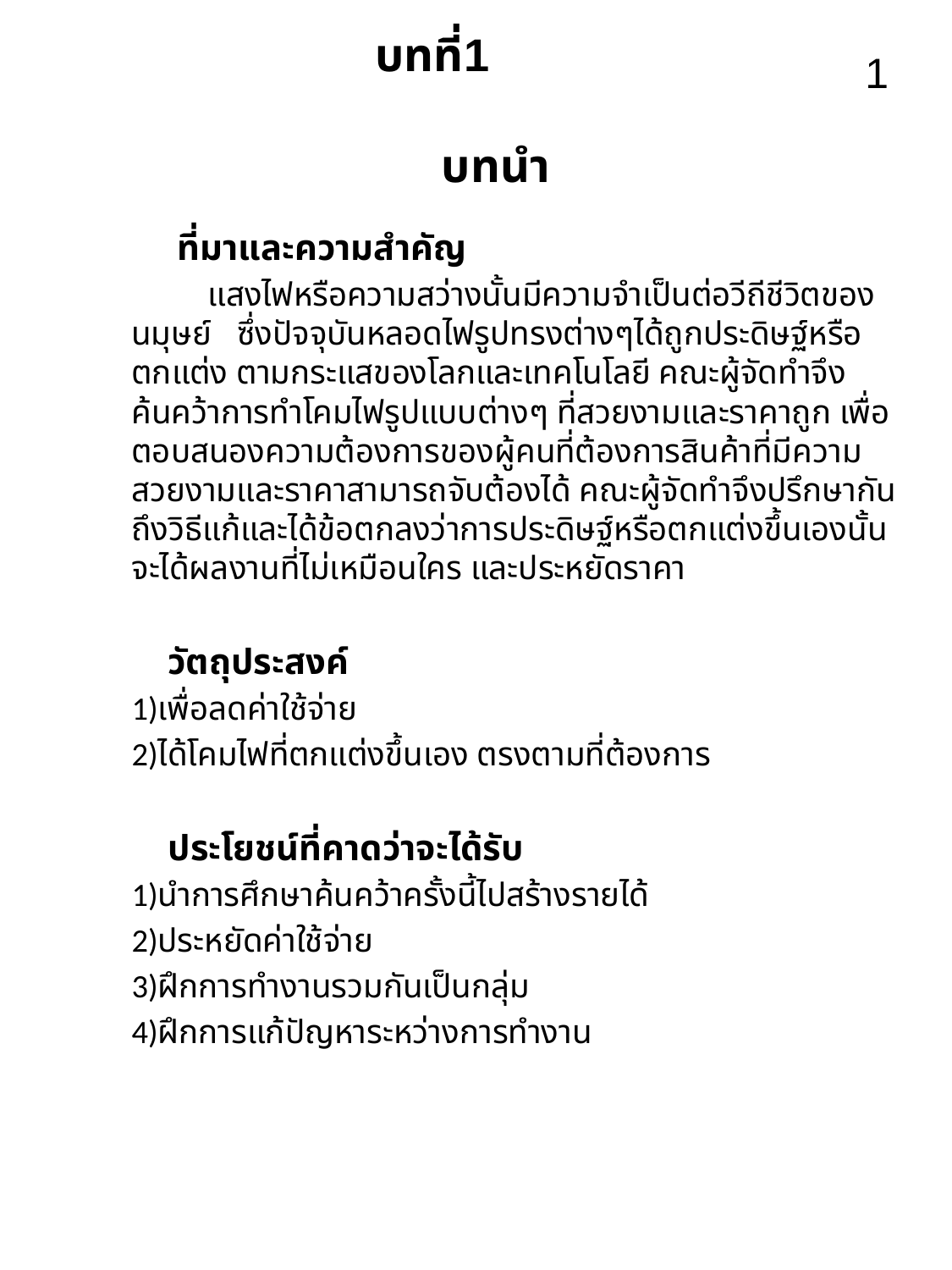

1
# บทที่1 บทนำ
     ที่มาและความสำคัญ
         แสงไฟหรือความสว่างนั้นมีความจำเป็นต่อวีถีชีวิตของนมุษย์   ซึ่งปัจจุบันหลอดไฟรูปทรงต่างๆได้ถูกประดิษฐ์หรือตกแต่ง ตามกระแสของโลกและเทคโนโลยี คณะผู้จัดทำจึงค้นคว้าการทำโคมไฟรูปแบบต่างๆ ที่สวยงามและราคาถูก เพื่อตอบสนองความต้องการของผู้คนที่ต้องการสินค้าที่มีความสวยงามและราคาสามารถจับต้องได้ คณะผู้จัดทำจึงปรึกษากันถึงวิธีแก้และได้ข้อตกลงว่าการประดิษฐ์หรือตกแต่งขึ้นเองนั้น จะได้ผลงานที่ไม่เหมือนใคร และประหยัดราคา

    วัตถุประสงค์
1)เพื่อลดค่าใช้จ่าย
2)ได้โคมไฟที่ตกแต่งขึ้นเอง ตรงตามที่ต้องการ

    ประโยชน์ที่คาดว่าจะได้รับ
1)นำการศึกษาค้นคว้าครั้งนี้ไปสร้างรายได้
2)ประหยัดค่าใช้จ่าย
3)ฝึกการทำงานรวมกันเป็นกลุ่ม
4)ฝึกการแก้ปัญหาระหว่างการทำงาน